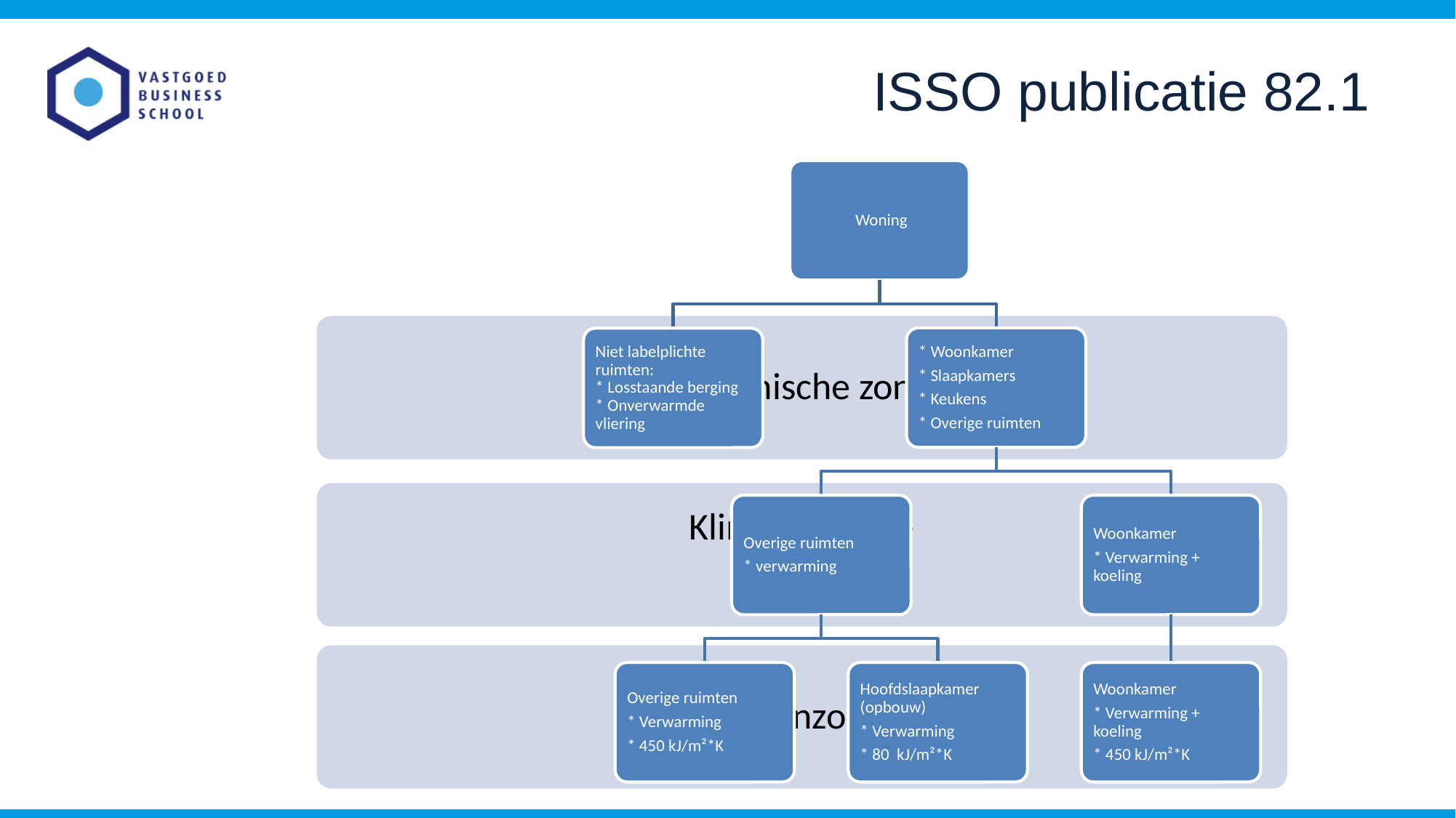

ISSO publicatie 82.1
Klimatiserings-
zone
Thermische zone
Rekenzone
Woning
Niet labelplichte ruimten:
* Losstaande berging
* Onverwarmde vliering
* Woonkamer
* Slaapkamers
* Keukens
* Overige ruimten
Overige ruimten
* verwarming
Overige ruimten
* Verwarming
* 450 kJ/m²*K
Hoofdslaapkamer (opbouw)
* Verwarming
* 80  kJ/m²*K
Woonkamer
* Verwarming + koeling
Woonkamer
* Verwarming + koeling
* 450 kJ/m²*K